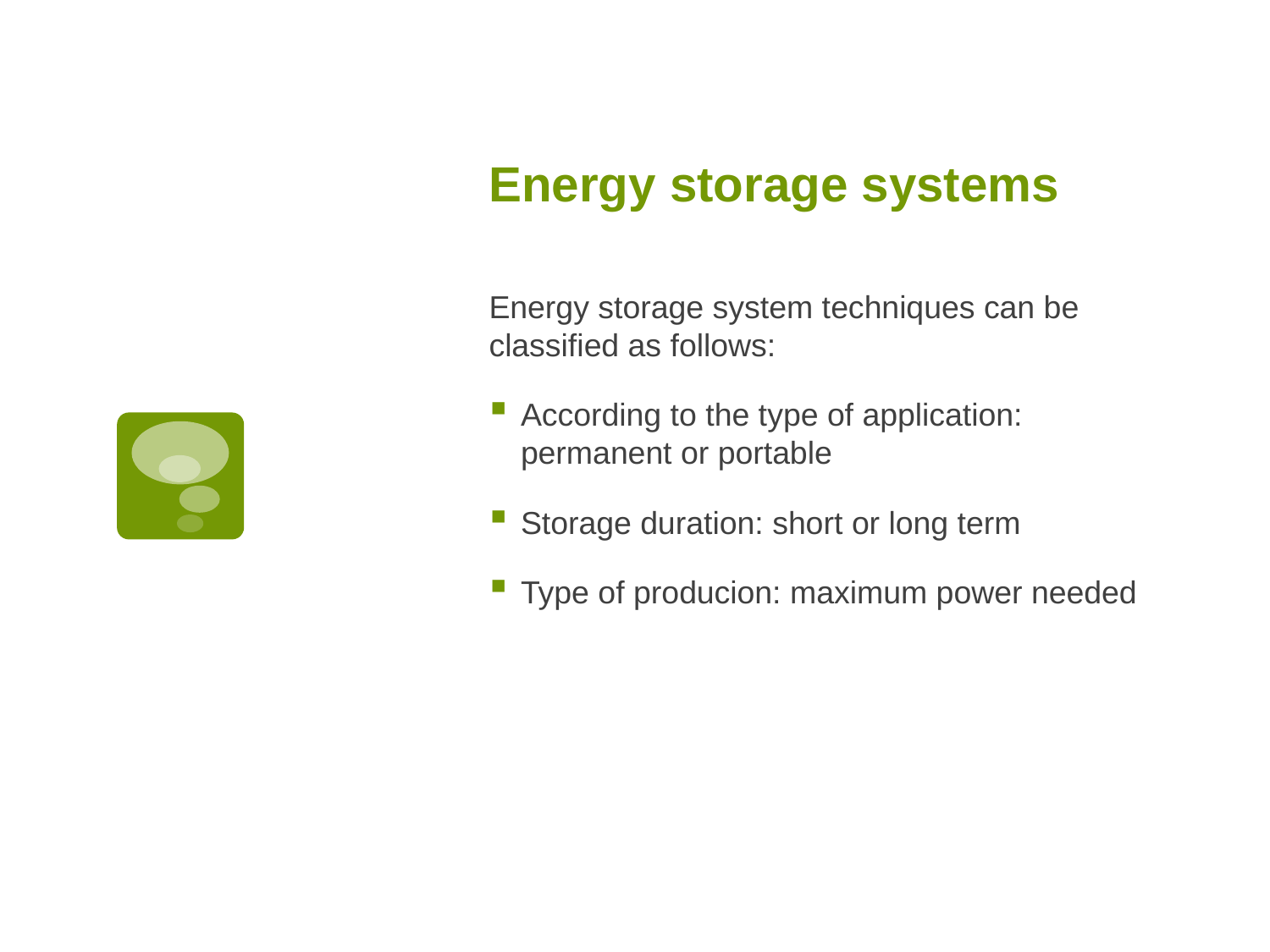

# Energy storage systems
Energy storage system techniques can be classified as follows:
According to the type of application: permanent or portable
Storage duration: short or long term
Type of producion: maximum power needed